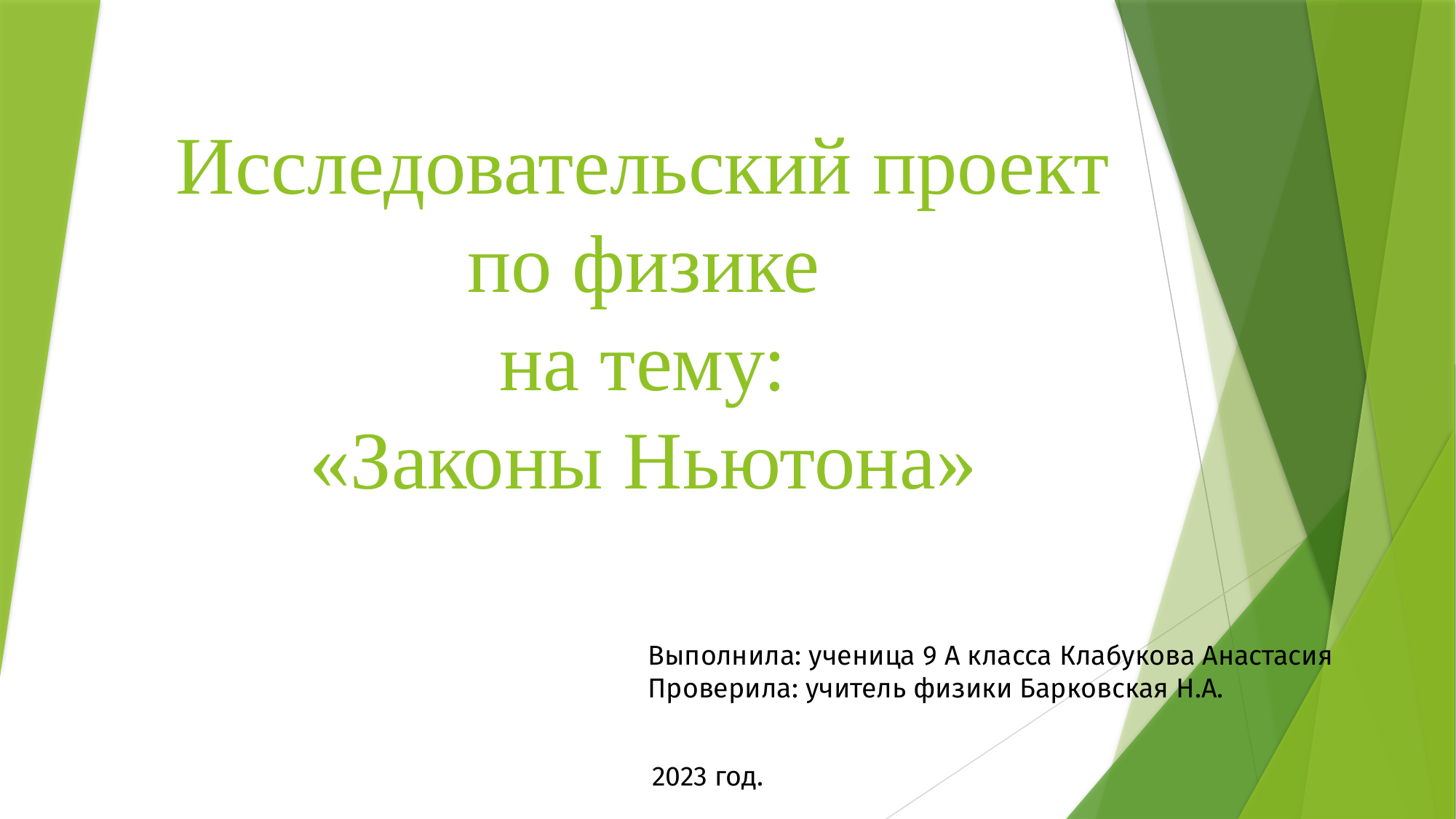

# Исследовательский проект по физике на тему: «Законы Ньютона»

Выполнила: ученица 9 А класса Клабукова Анастасия
Проверила: учитель физики Барковская Н.А.
2023 год.